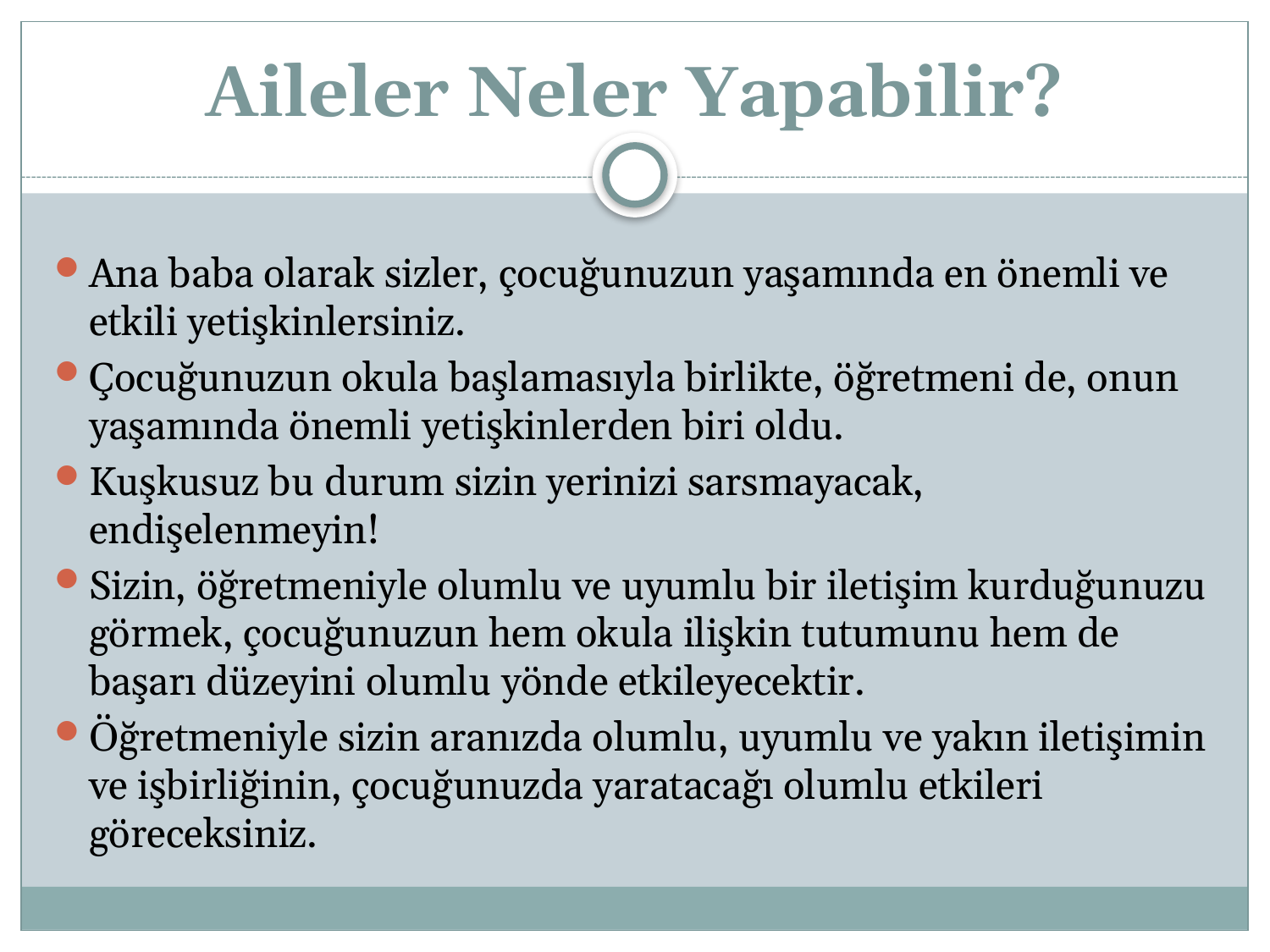

# Aileler Neler Yapabilir?
Ana baba olarak sizler, çocuğunuzun yaşamında en önemli ve etkili yetişkinlersiniz.
Çocuğunuzun okula başlamasıyla birlikte, öğretmeni de, onun yaşamında önemli yetişkinlerden biri oldu.
Kuşkusuz bu durum sizin yerinizi sarsmayacak, endişelenmeyin!
Sizin, öğretmeniyle olumlu ve uyumlu bir iletişim kurduğunuzu görmek, çocuğunuzun hem okula ilişkin tutumunu hem de başarı düzeyini olumlu yönde etkileyecektir.
Öğretmeniyle sizin aranızda olumlu, uyumlu ve yakın iletişimin ve işbirliğinin, çocuğunuzda yaratacağı olumlu etkileri göreceksiniz.